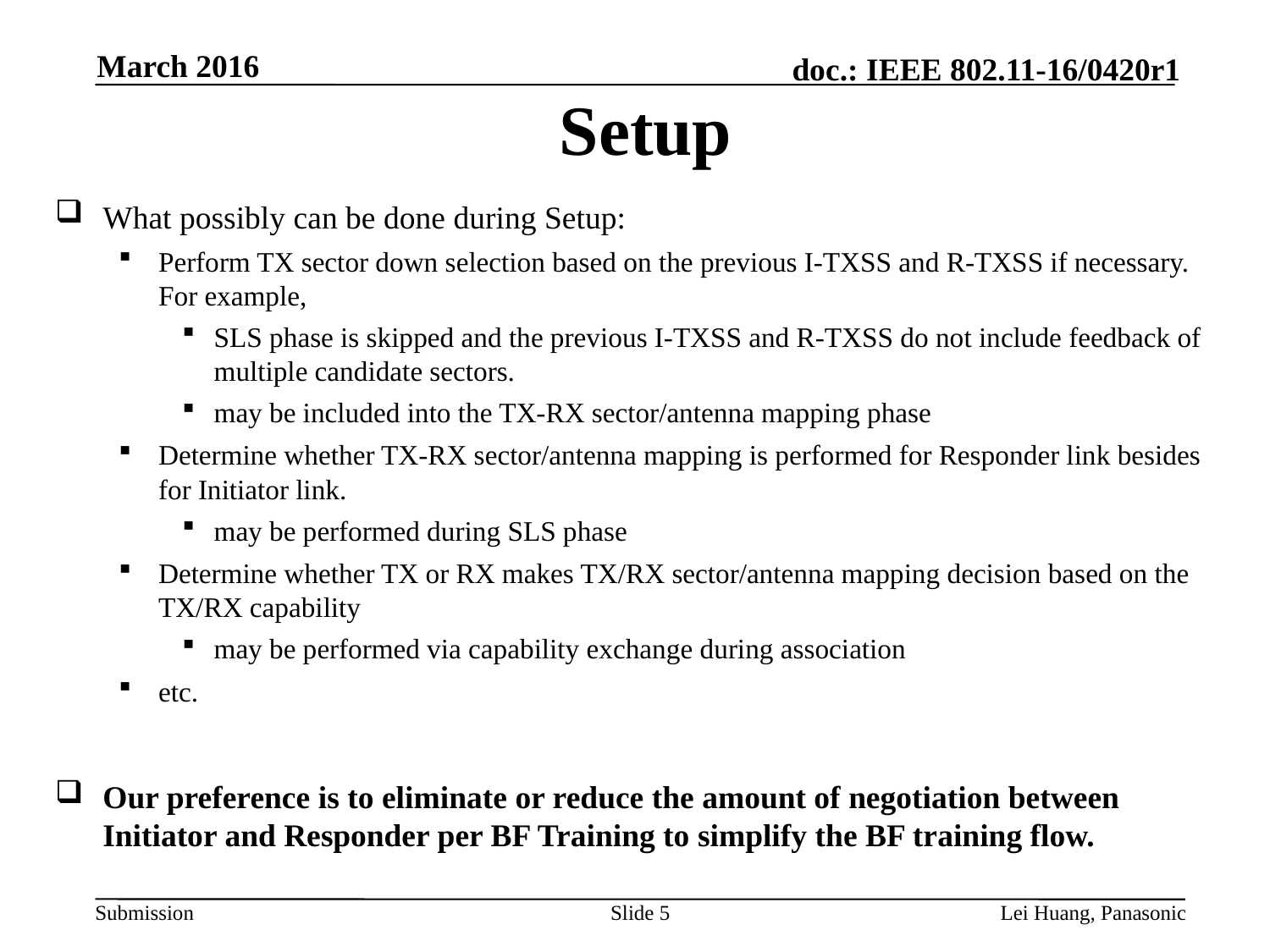

March 2016
# Setup
What possibly can be done during Setup:
Perform TX sector down selection based on the previous I-TXSS and R-TXSS if necessary. For example,
SLS phase is skipped and the previous I-TXSS and R-TXSS do not include feedback of multiple candidate sectors.
may be included into the TX-RX sector/antenna mapping phase
Determine whether TX-RX sector/antenna mapping is performed for Responder link besides for Initiator link.
may be performed during SLS phase
Determine whether TX or RX makes TX/RX sector/antenna mapping decision based on the TX/RX capability
may be performed via capability exchange during association
etc.

Our preference is to eliminate or reduce the amount of negotiation between Initiator and Responder per BF Training to simplify the BF training flow.

5
Lei Huang, Panasonic